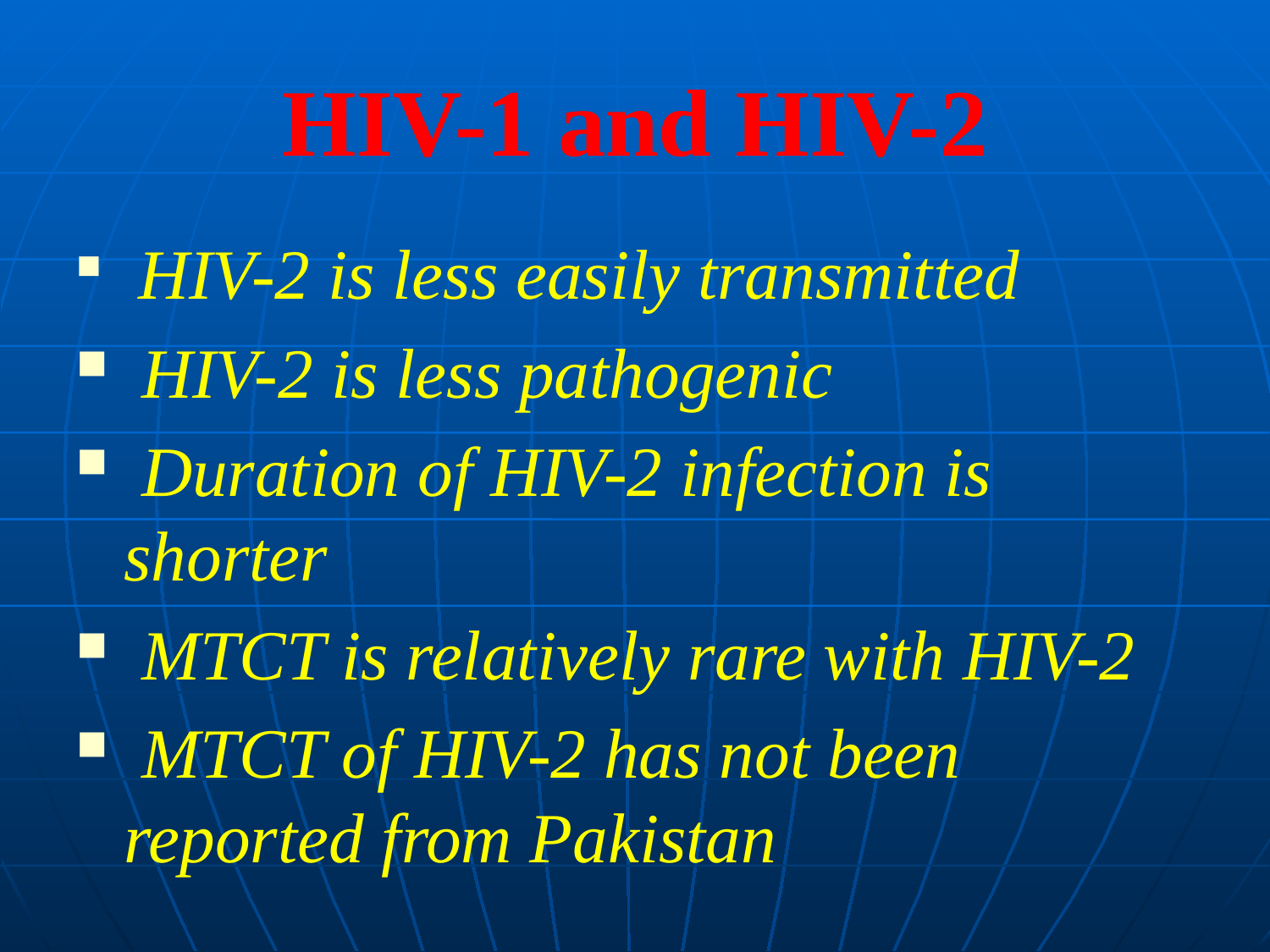

# HIV-1 and HIV-2
 HIV-2 is less easily transmitted
 HIV-2 is less pathogenic
 Duration of HIV-2 infection is shorter
 MTCT is relatively rare with HIV-2
 MTCT of HIV-2 has not been reported from Pakistan